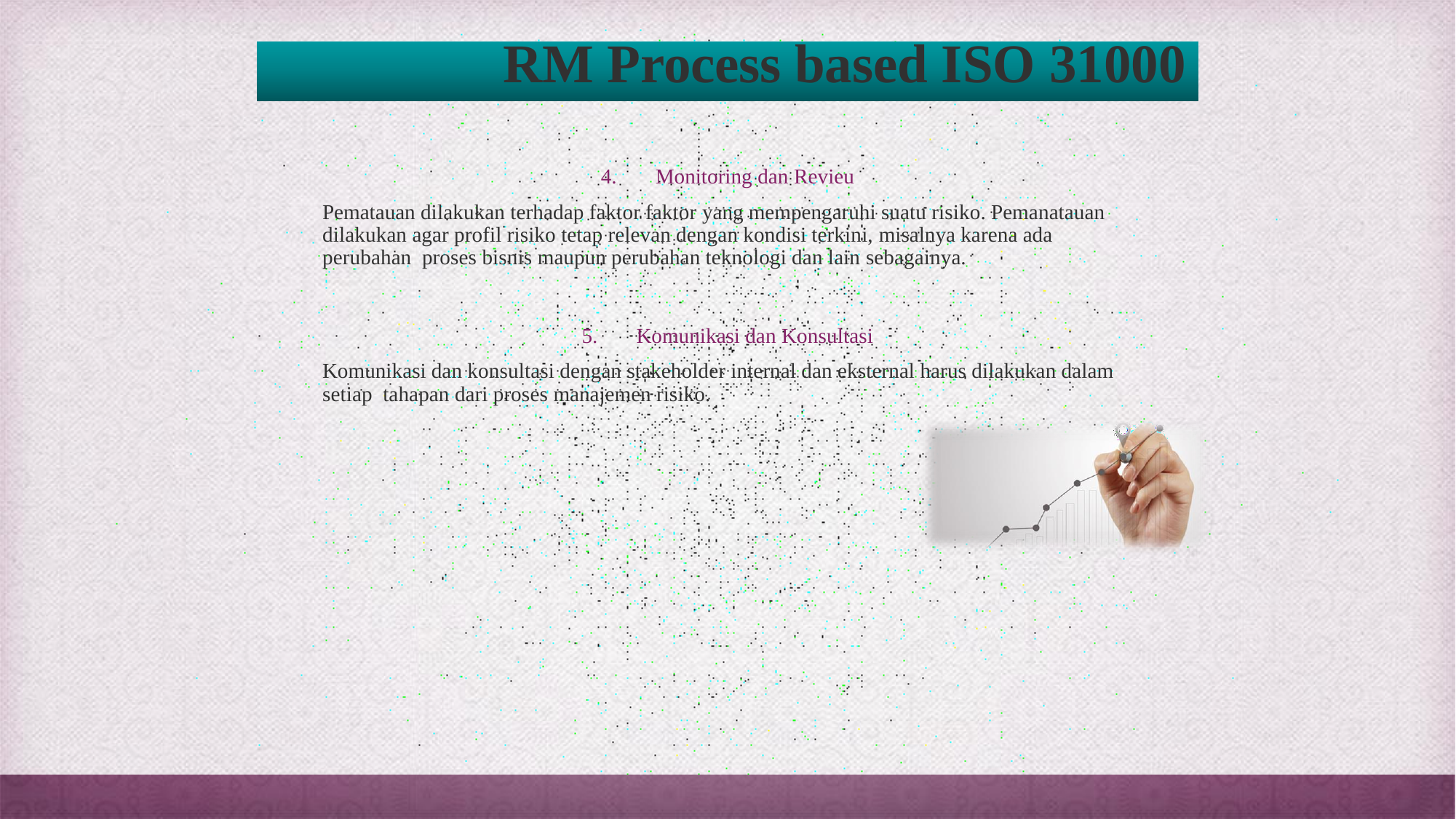

# RM Process based ISO 31000

Monitoring dan Revieu
Pematauan dilakukan terhadap faktor faktor yang mempengaruhi suatu risiko. Pemanatauan  dilakukan agar profil risiko tetap relevan dengan kondisi terkini, misalnya karena ada perubahan  proses bisnis maupun perubahan teknologi dan lain sebagainya.

Komunikasi dan Konsultasi
Komunikasi dan konsultasi dengan stakeholder internal dan eksternal harus dilakukan dalam setiap  tahapan dari proses manajemen risiko.